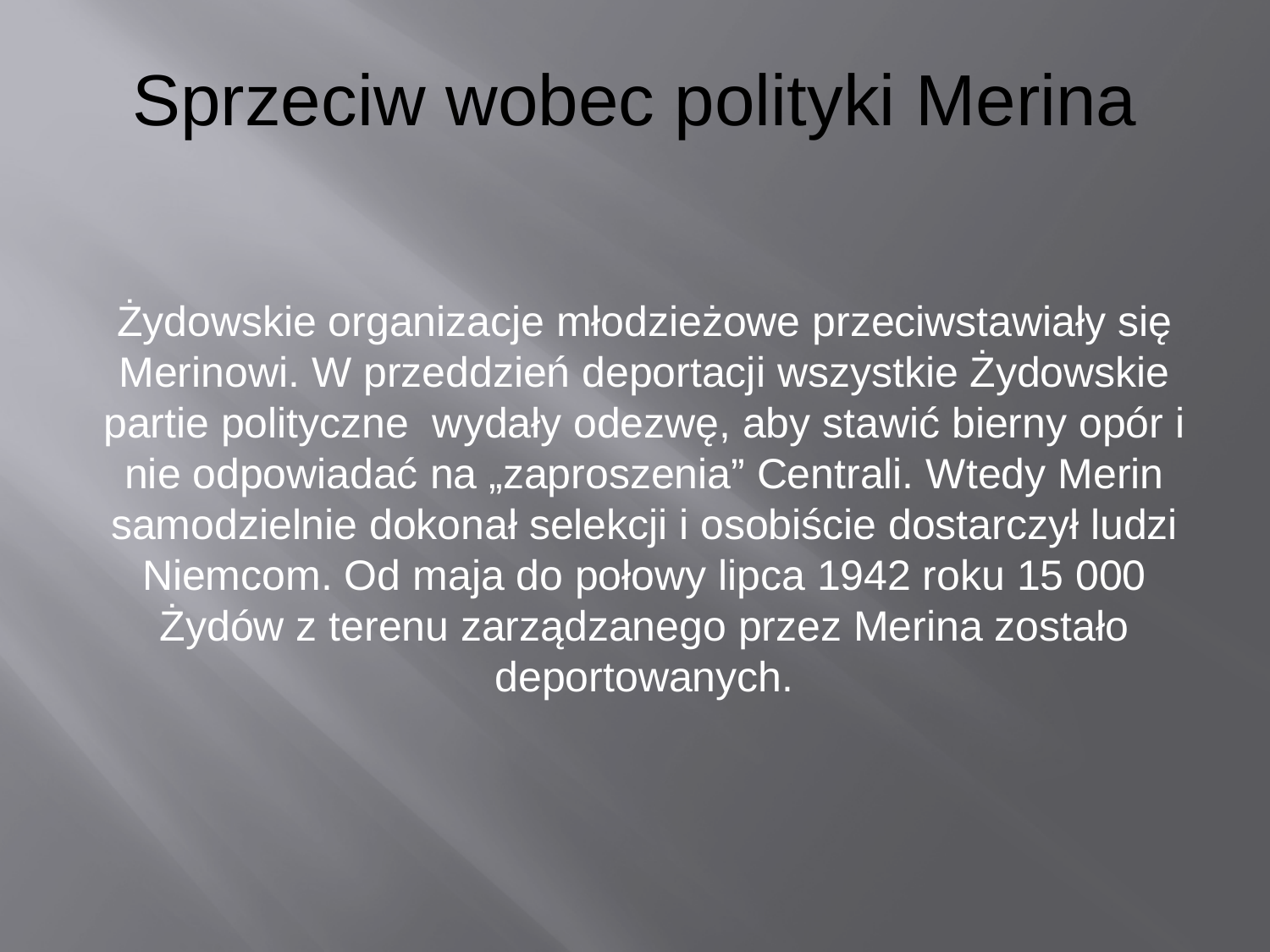

# Sprzeciw wobec polityki Merina

Żydowskie organizacje młodzieżowe przeciwstawiały się Merinowi. W przeddzień deportacji wszystkie Żydowskie partie polityczne  wydały odezwę, aby stawić bierny opór i nie odpowiadać na „zaproszenia” Centrali. Wtedy Merin samodzielnie dokonał selekcji i osobiście dostarczył ludzi Niemcom. Od maja do połowy lipca 1942 roku 15 000 Żydów z terenu zarządzanego przez Merina zostało deportowanych.